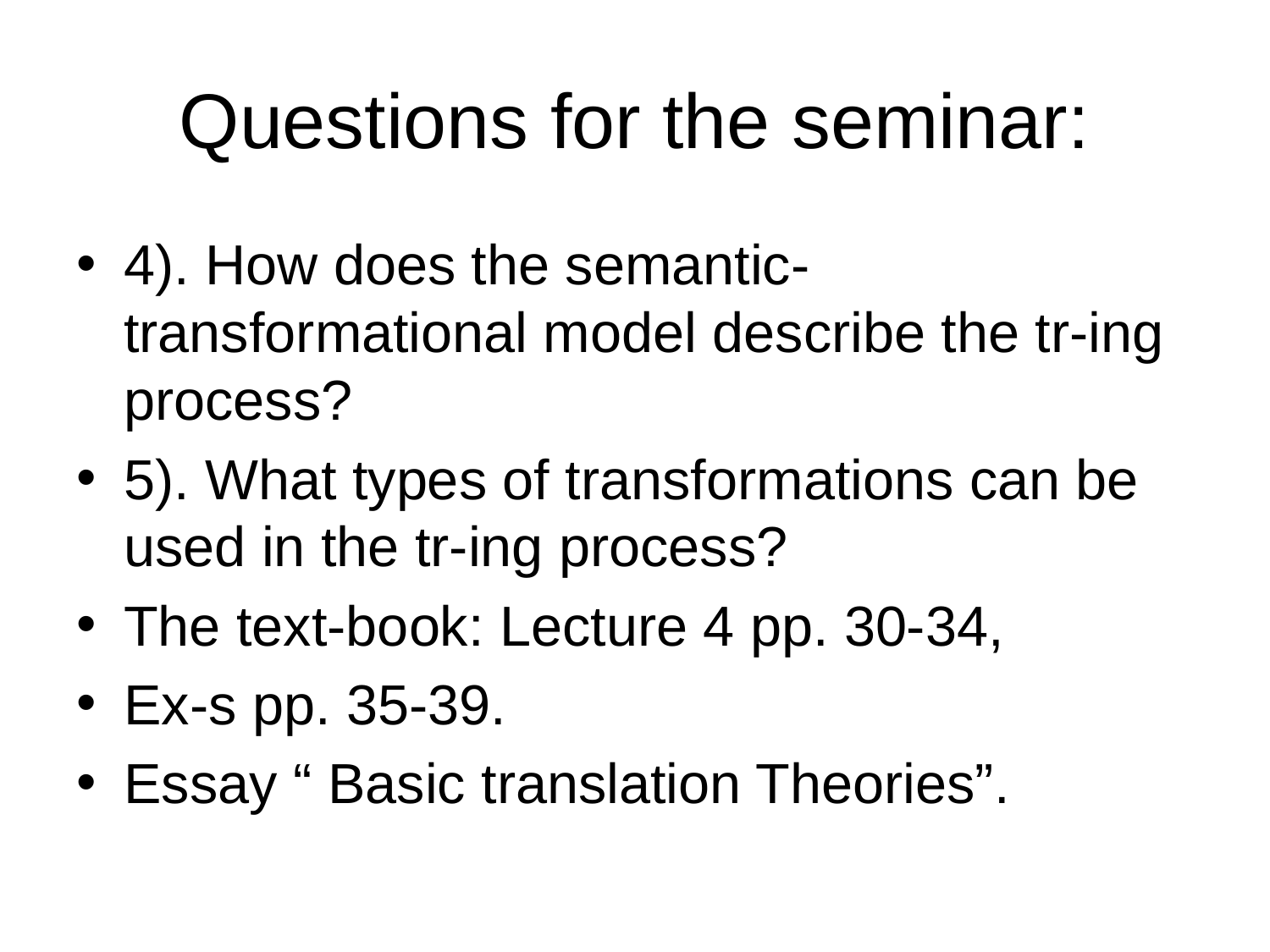

# Questions for the seminar:
4). How does the semantic-transformational model describe the tr-ing process?
5). What types of transformations can be used in the tr-ing process?
The text-book: Lecture 4 pp. 30-34,
Ex-s pp. 35-39.
Essay “ Basic translation Theories”.